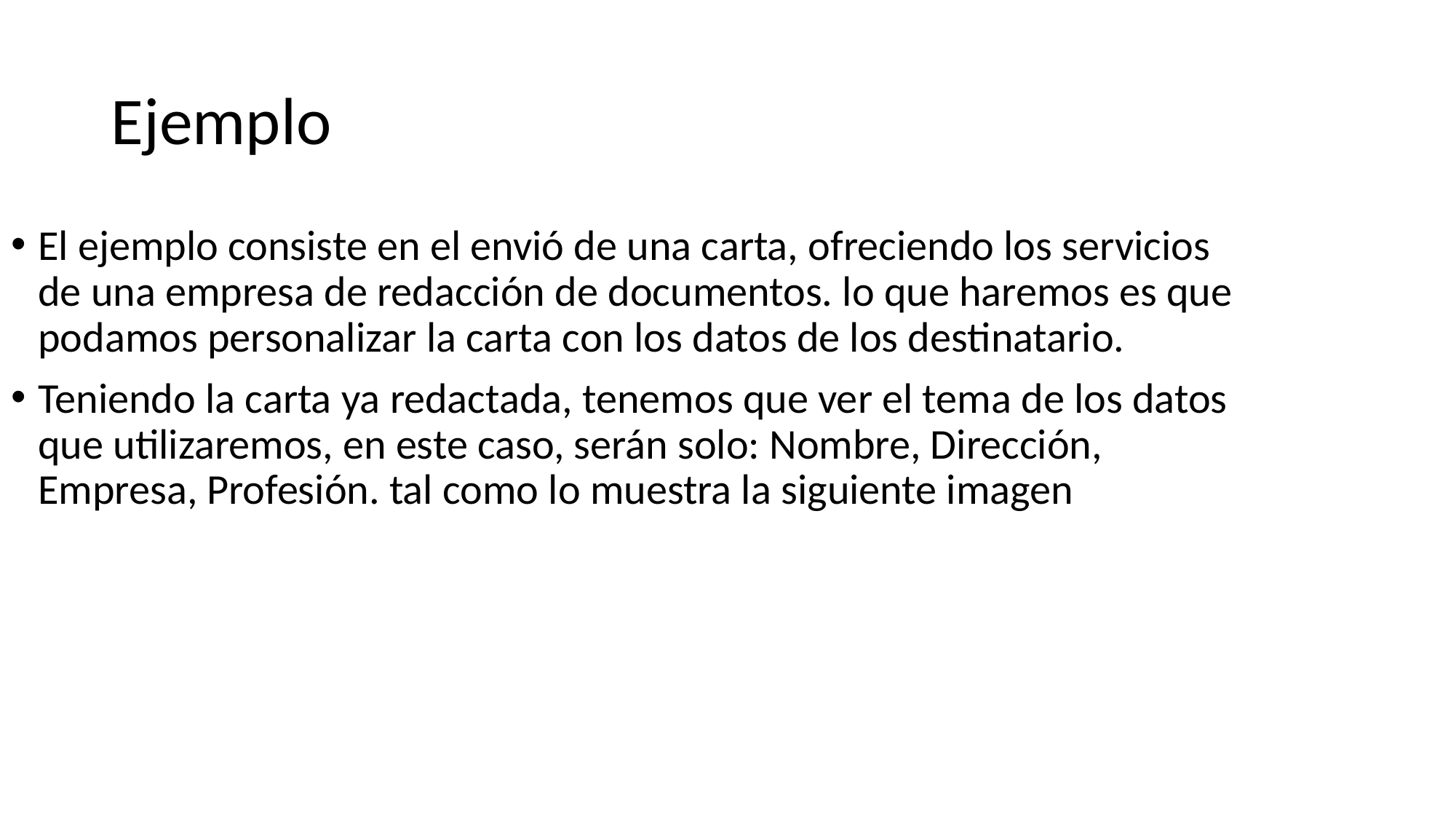

# Ejemplo
El ejemplo consiste en el envió de una carta, ofreciendo los servicios de una empresa de redacción de documentos. lo que haremos es que podamos personalizar la carta con los datos de los destinatario.
Teniendo la carta ya redactada, tenemos que ver el tema de los datos que utilizaremos, en este caso, serán solo: Nombre, Dirección, Empresa, Profesión. tal como lo muestra la siguiente imagen